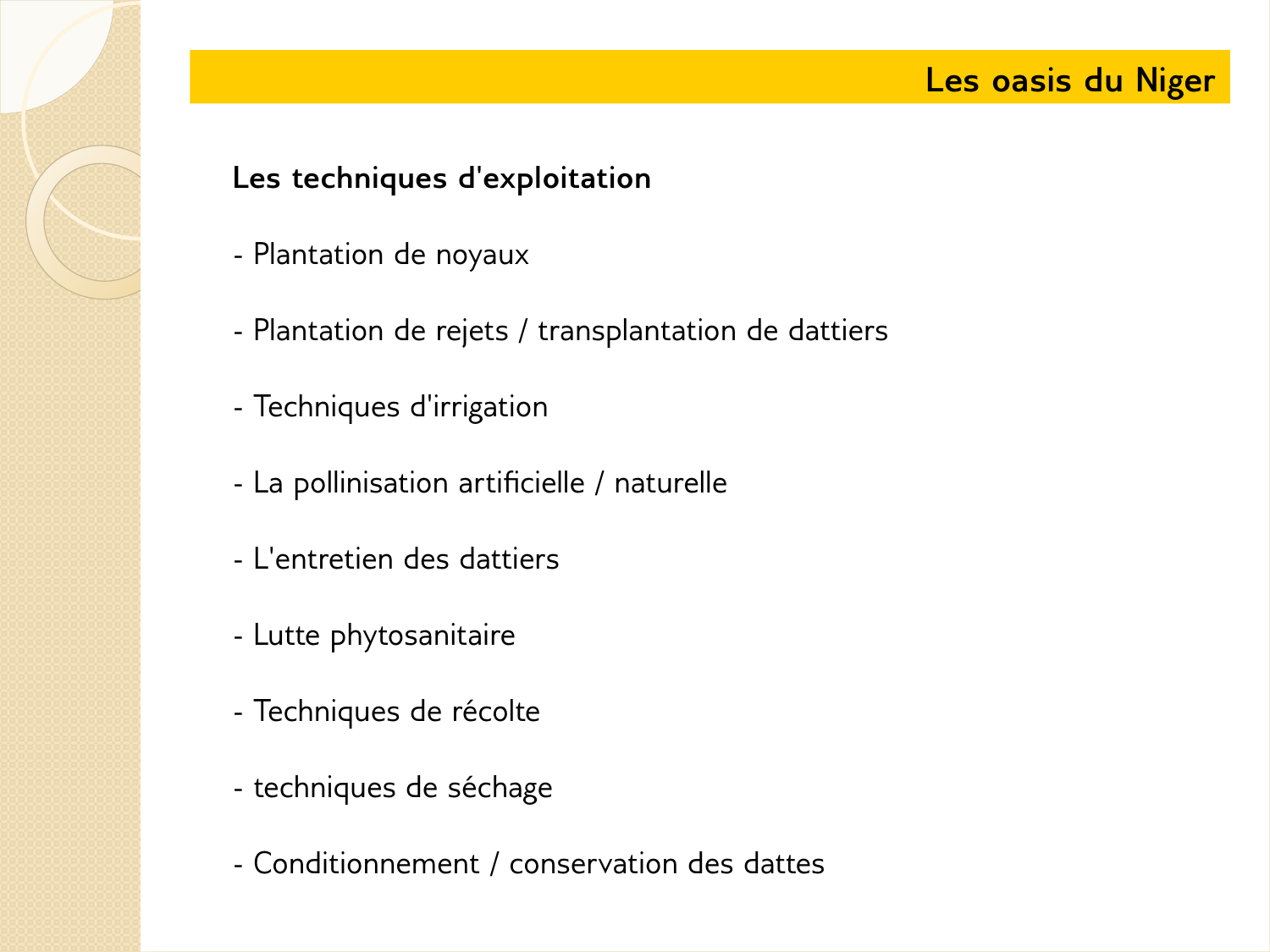

Les oasis du Niger
Les techniques d'exploitation

- Plantation de noyaux

- Plantation de rejets / transplantation de dattiers

- Techniques d'irrigation

- La pollinisation artificielle / naturelle

- L'entretien des dattiers

- Lutte phytosanitaire

- Techniques de récolte

- techniques de séchage

- Conditionnement / conservation des dattes